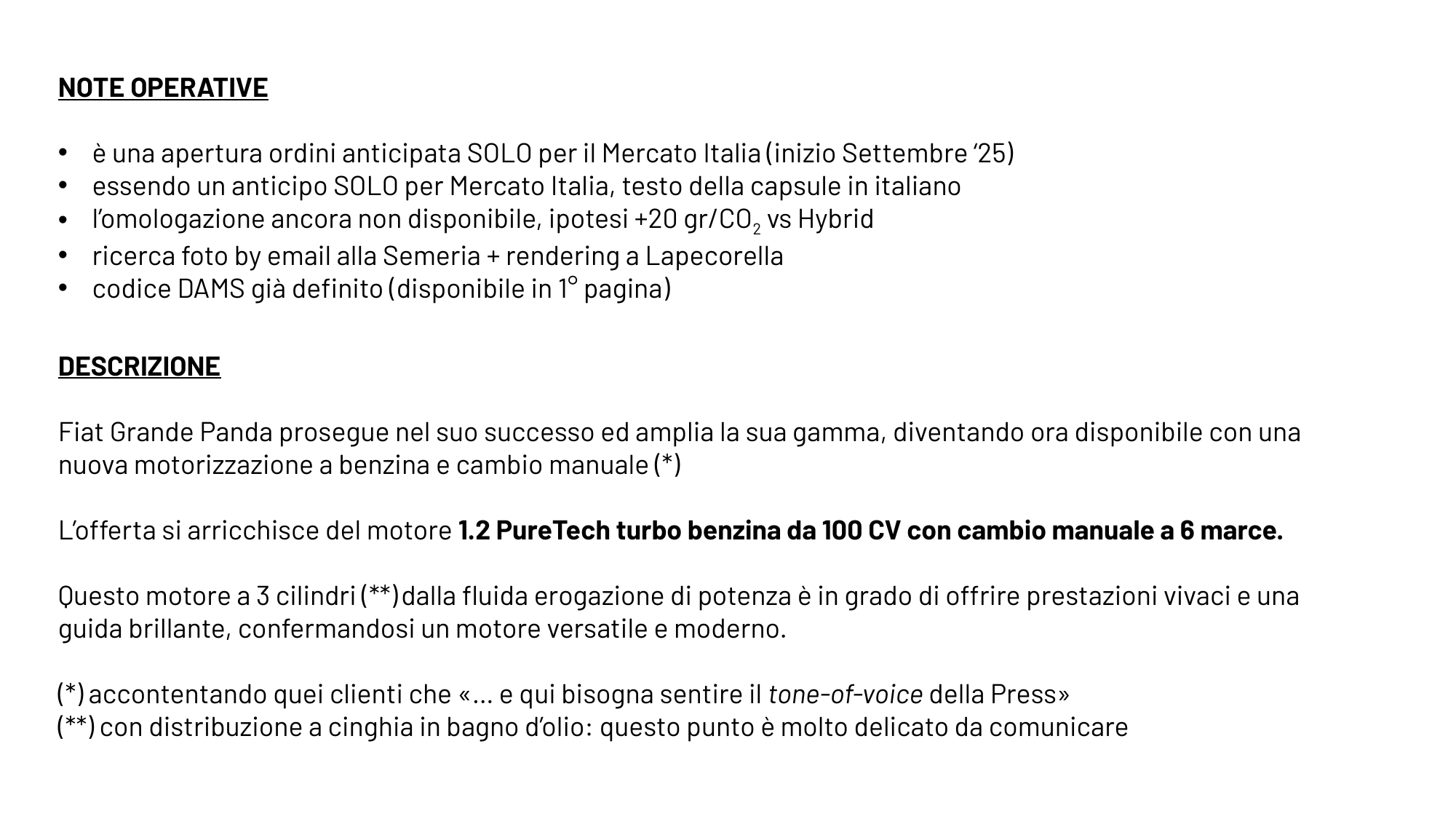

NOTE OPERATIVE

è una apertura ordini anticipata SOLO per il Mercato Italia (inizio Settembre ‘25)
essendo un anticipo SOLO per Mercato Italia, testo della capsule in italiano
l’omologazione ancora non disponibile, ipotesi +20 gr/CO2 vs Hybrid
ricerca foto by email alla Semeria + rendering a Lapecorella
codice DAMS già definito (disponibile in 1° pagina)
DESCRIZIONE

Fiat Grande Panda prosegue nel suo successo ed amplia la sua gamma, diventando ora disponibile con una nuova motorizzazione a benzina e cambio manuale (*)

L’offerta si arricchisce del motore 1.2 PureTech turbo benzina da 100 CV con cambio manuale a 6 marce.

Questo motore a 3 cilindri (**) dalla fluida erogazione di potenza è in grado di offrire prestazioni vivaci e una guida brillante, confermandosi un motore versatile e moderno.

(*) accontentando quei clienti che «… e qui bisogna sentire il tone-of-voice della Press»
(**) con distribuzione a cinghia in bagno d’olio: questo punto è molto delicato da comunicare